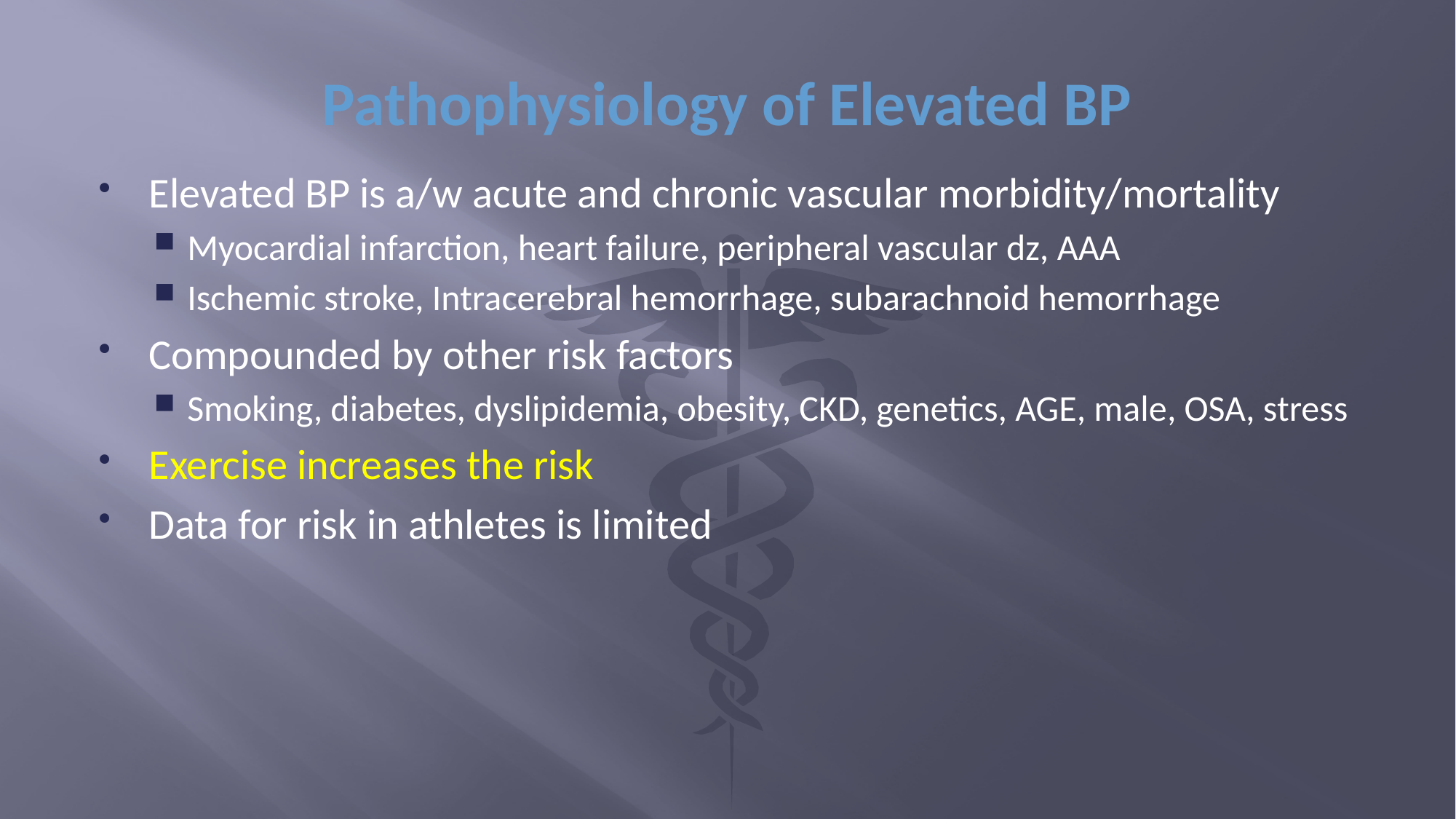

# Pathophysiology of Elevated BP
Elevated BP is a/w acute and chronic vascular morbidity/mortality
Myocardial infarction, heart failure, peripheral vascular dz, AAA
Ischemic stroke, Intracerebral hemorrhage, subarachnoid hemorrhage
Compounded by other risk factors
Smoking, diabetes, dyslipidemia, obesity, CKD, genetics, AGE, male, OSA, stress
Exercise increases the risk
Data for risk in athletes is limited